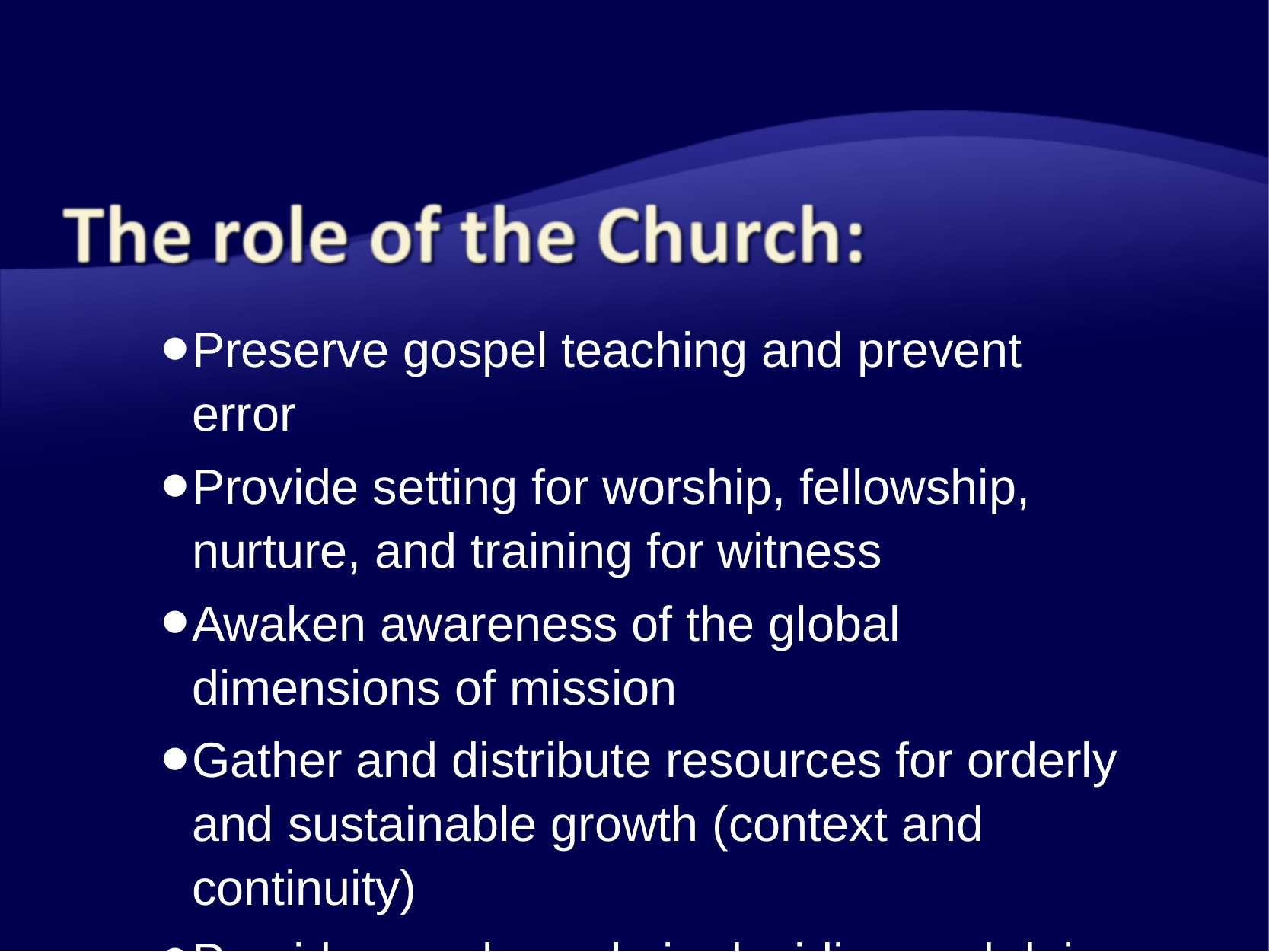

Preserve gospel teaching and prevent error
Provide setting for worship, fellowship, nurture, and training for witness
Awaken awareness of the global dimensions of mission
Gather and distribute resources for orderly and sustainable growth (context and continuity)
Provide member role in deciding and doing